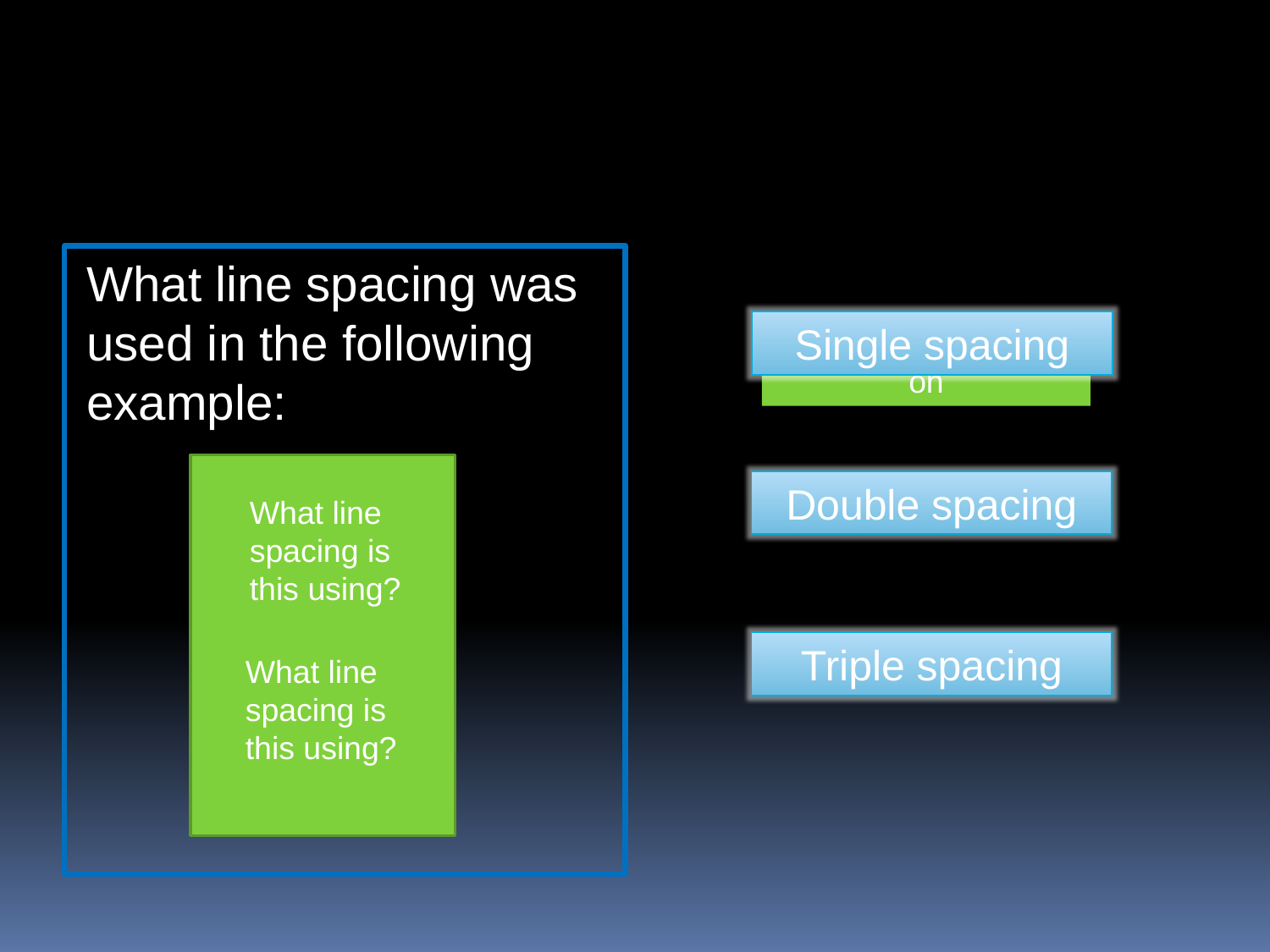

What line spacing was used in the following example:

Single spacing
Correct – click to go on

What line spacing is this using?
Double spacing
Incorrect – try again
Triple spacing
What line spacing is this using?
Incorrect – try again